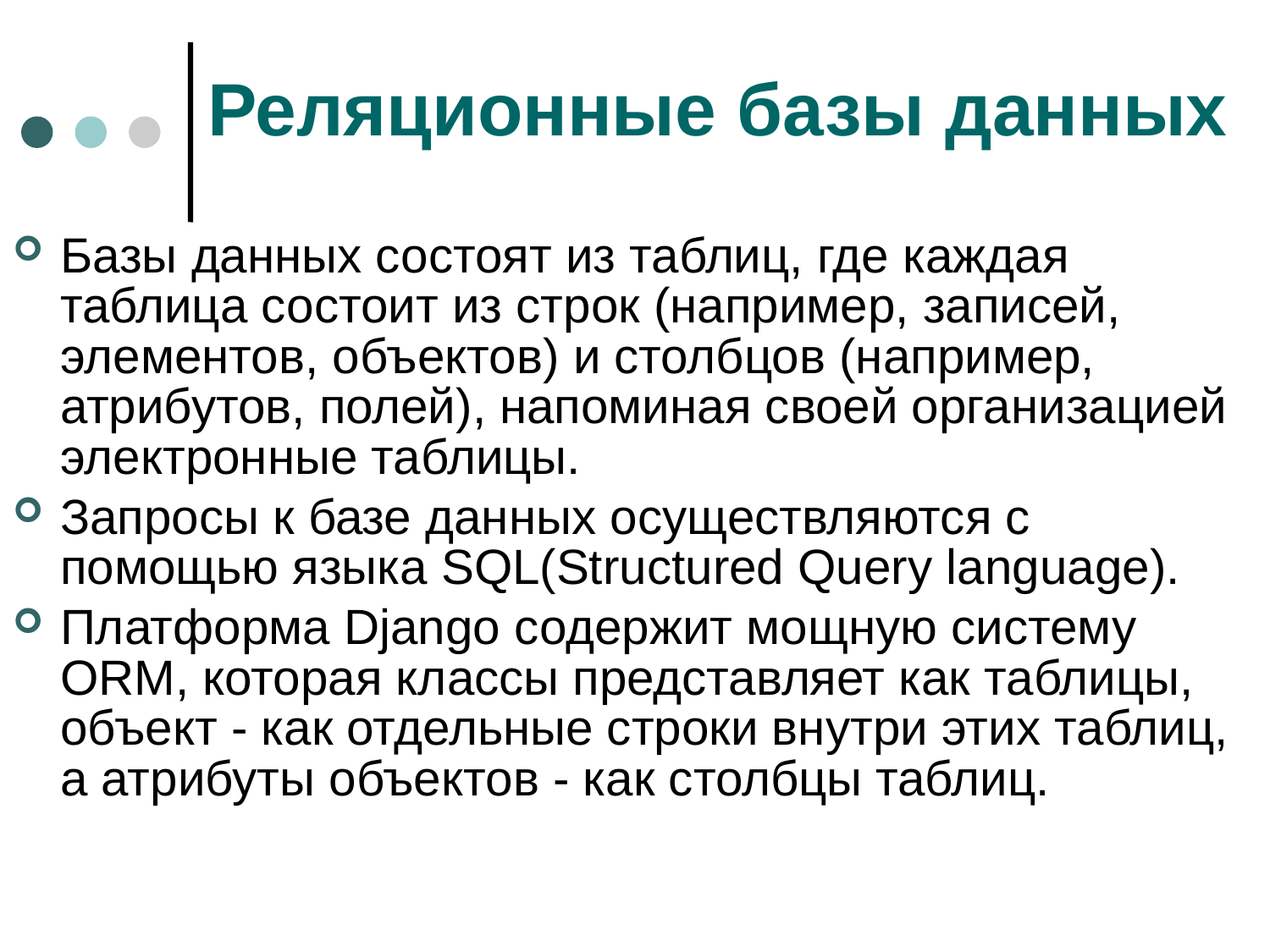

# Реляционные базы данных
Базы данных состоят из таблиц, где каждая таблица состоит из строк (например, записей, элементов, объектов) и столбцов (например, атрибутов, полей), напоминая своей организацией электронные таблицы.
Запросы к базе данных осуществляются с помощью языка SQL(Structured Query language).
Платформа Django содержит мощную систему ORM, которая классы представляет как таблицы, объект - как отдельные строки внутри этих таблиц, а атрибуты объектов - как столбцы таблиц.